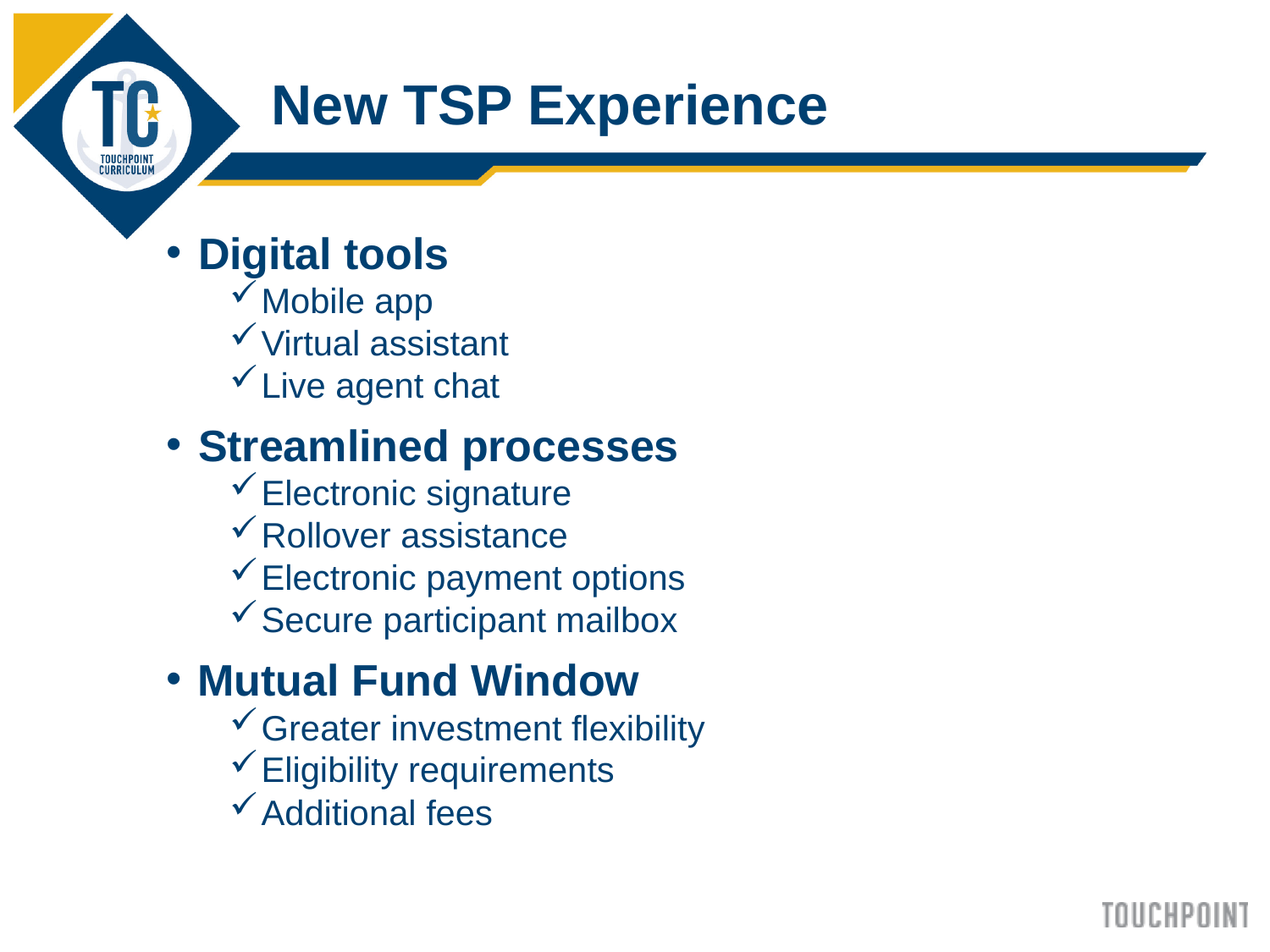

New TSP Experience
Digital tools
Mobile app
Virtual assistant
Live agent chat
Streamlined processes
Electronic signature
Rollover assistance
Electronic payment options
Secure participant mailbox
Mutual Fund Window
Greater investment flexibility
Eligibility requirements
Additional fees